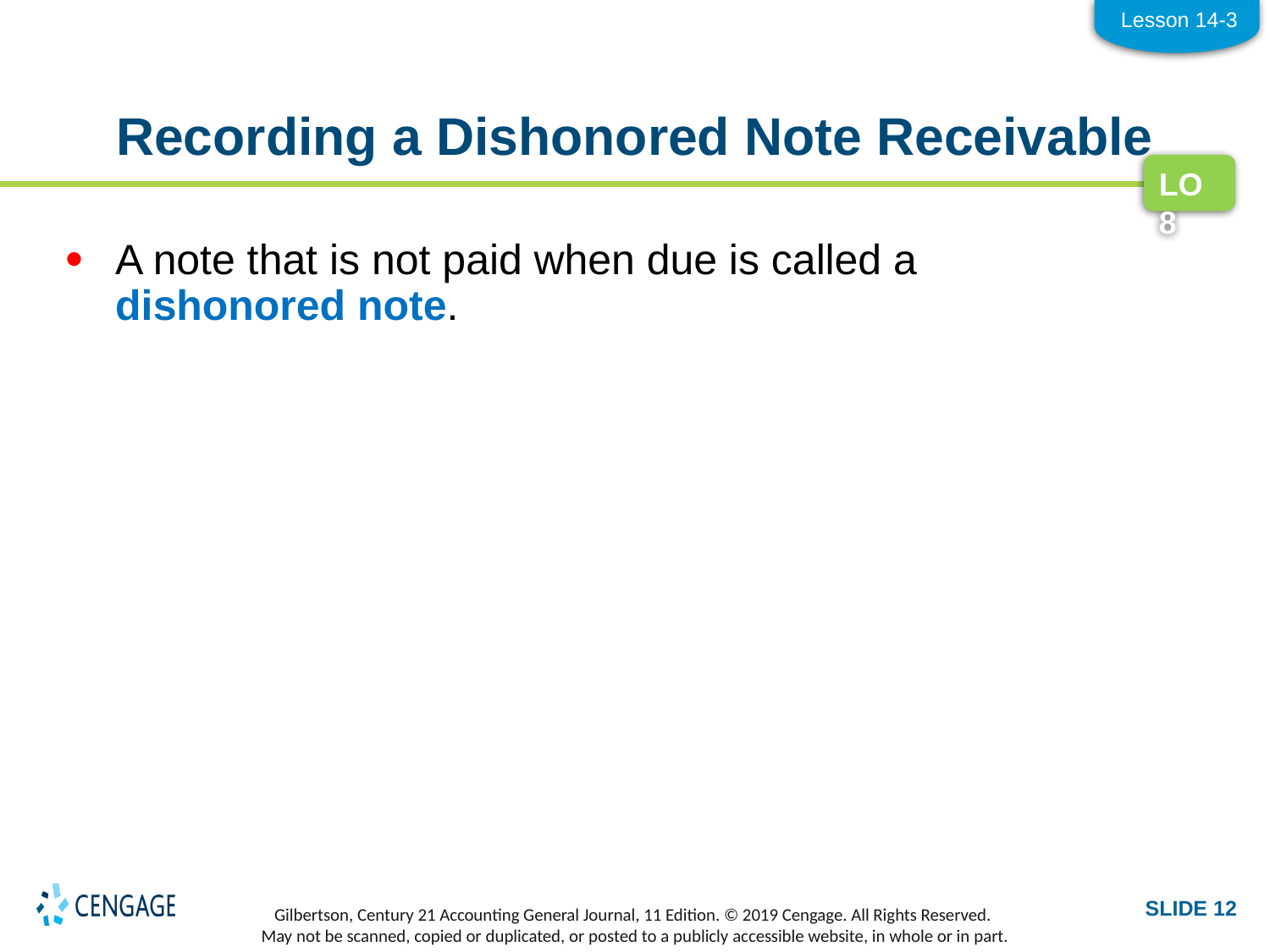

Lesson 14-3
# Recording a Dishonored Note Receivable
LO8
A note that is not paid when due is called a
dishonored note.
SLIDE 12